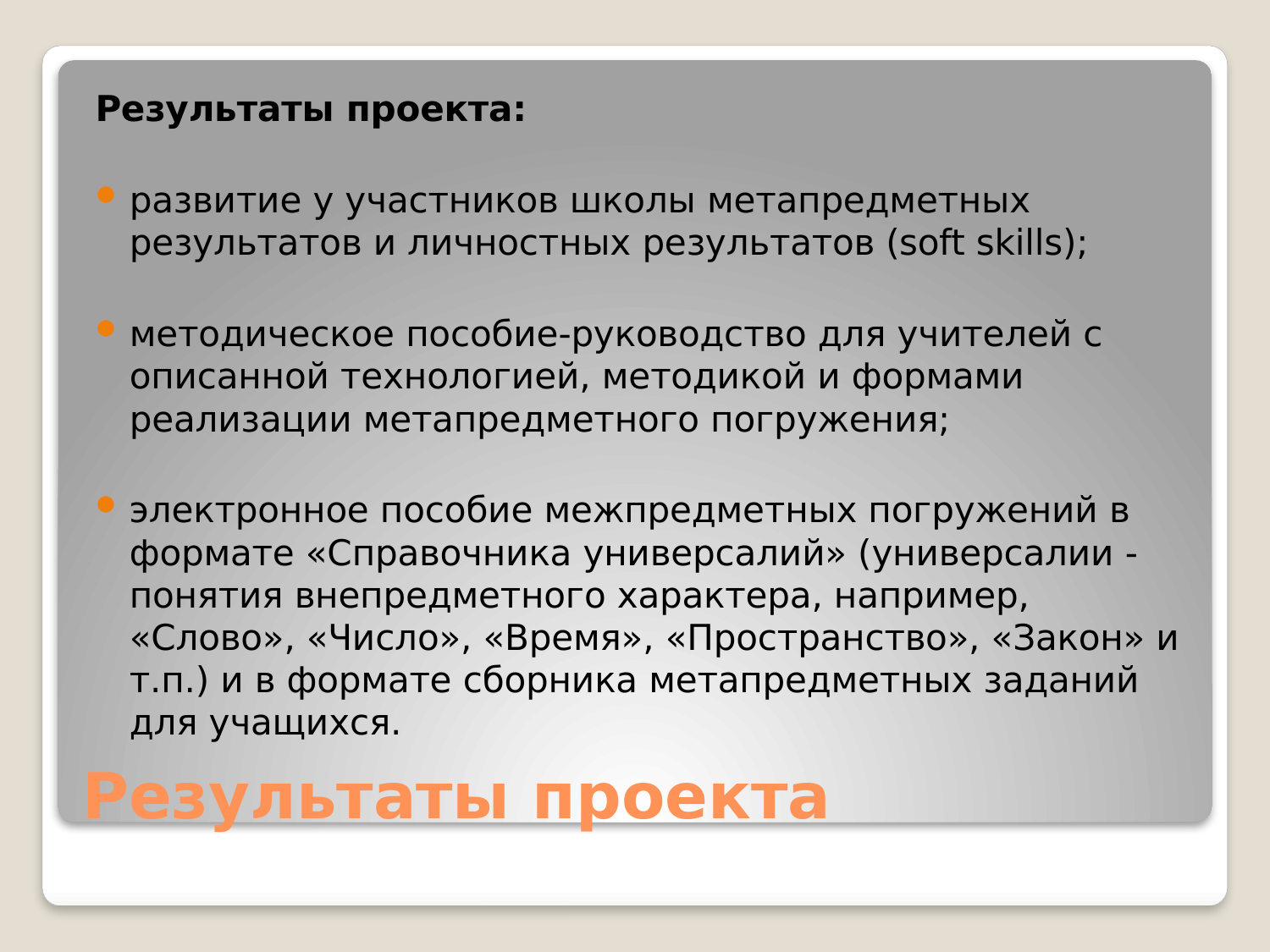

Результаты проекта:

развитие у участников школы метапредметных результатов и личностных результатов (soft skills);

методическое пособие-руководство для учителей с описанной технологией, методикой и формами реализации метапредметного погружения;

электронное пособие межпредметных погружений в формате «Справочника универсалий» (универсалии -  понятия внепредметного характера, например, «Слово», «Число», «Время», «Пространство», «Закон» и т.п.) и в формате сборника метапредметных заданий для учащихся.

# Результаты проекта